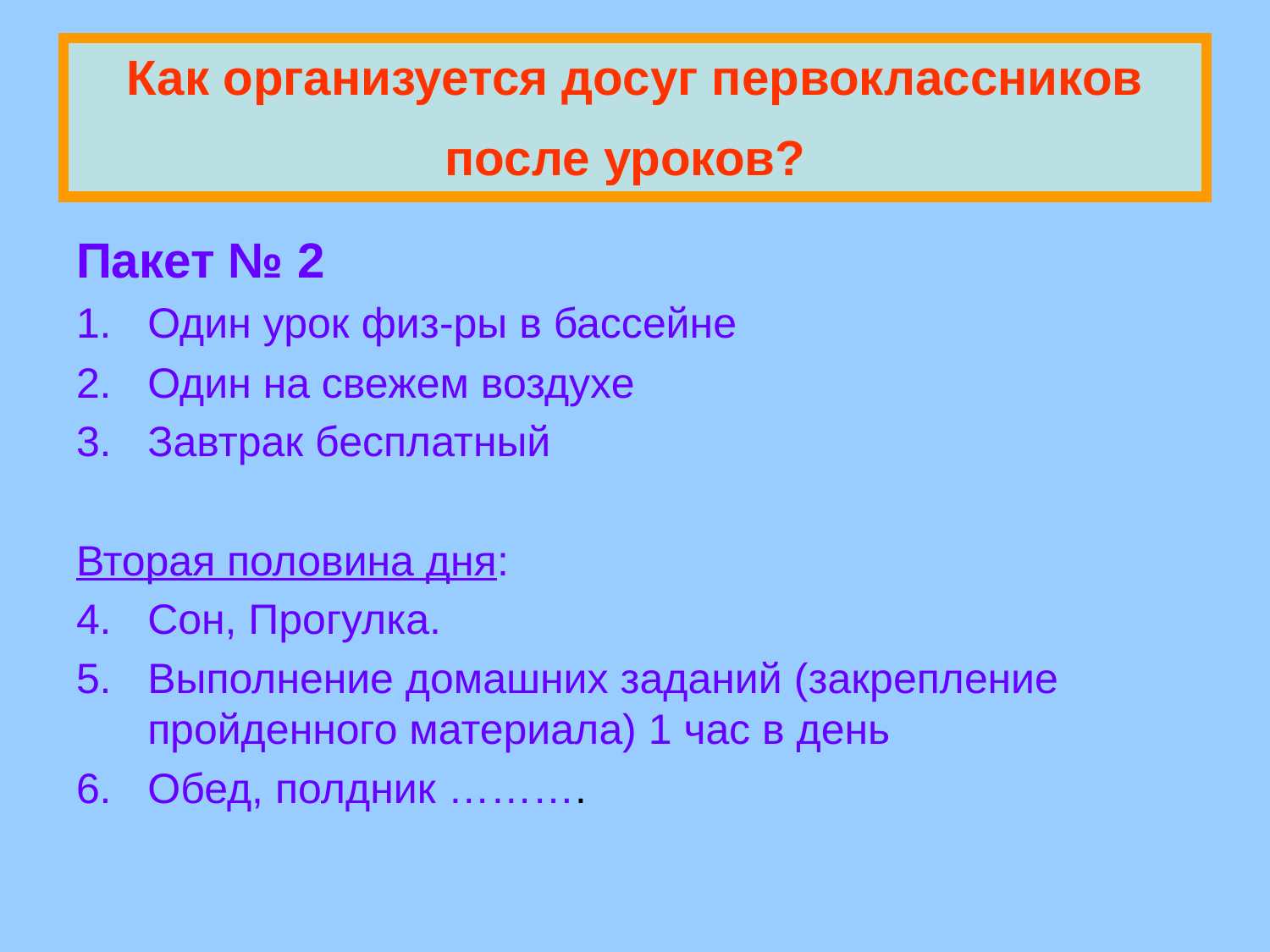

Как организуется досуг первоклассников после уроков?
Пакет № 2
Один урок физ-ры в бассейне
Один на свежем воздухе
Завтрак бесплатный

Вторая половина дня:
Сон, Прогулка.
Выполнение домашних заданий (закрепление пройденного материала) 1 час в день
Обед, полдник ……….